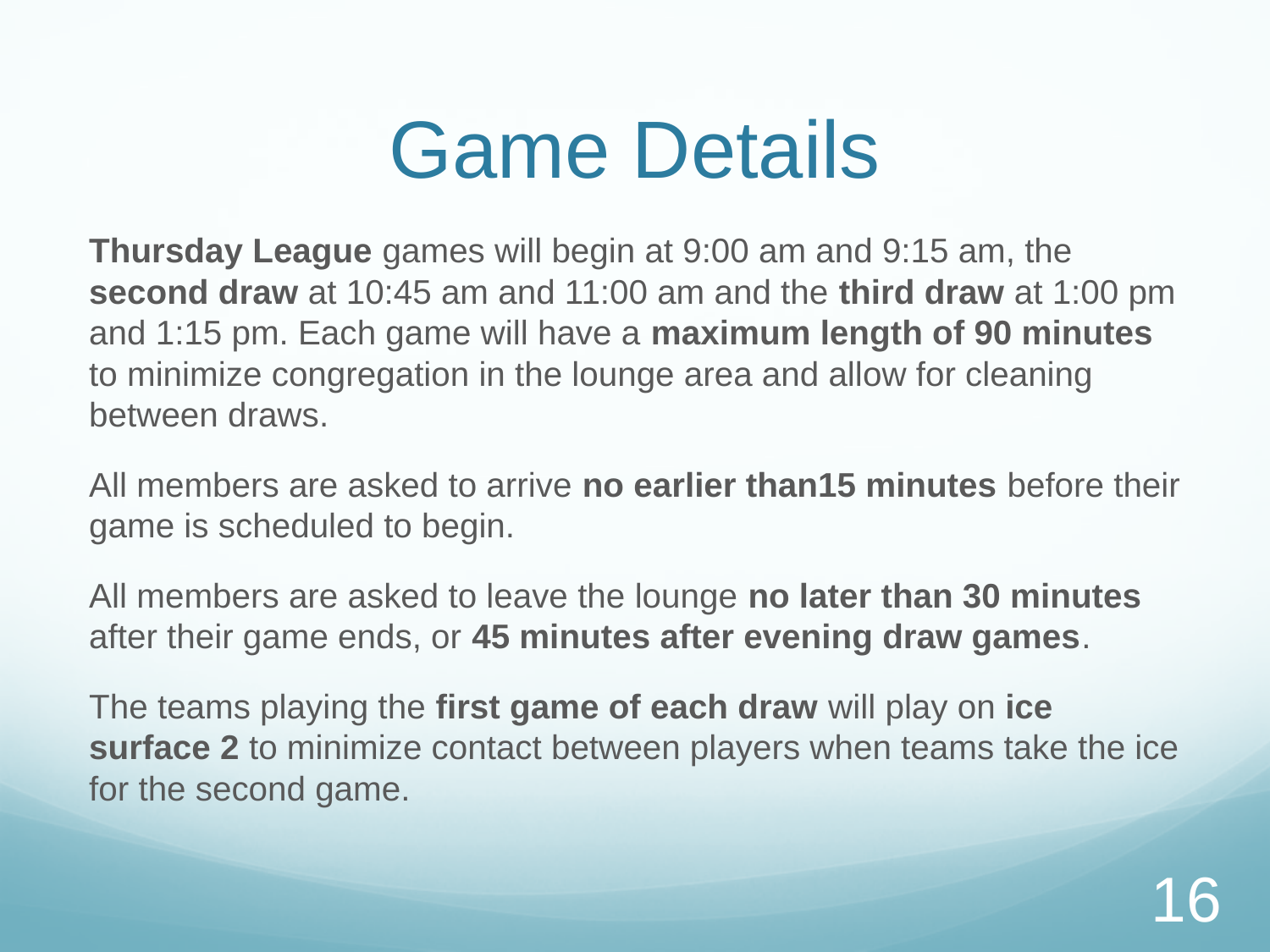

# Game Details
Thursday League games will begin at 9:00 am and 9:15 am, the second draw at 10:45 am and 11:00 am and the third draw at 1:00 pm and 1:15 pm. Each game will have a maximum length of 90 minutes to minimize congregation in the lounge area and allow for cleaning between draws.
All members are asked to arrive no earlier than15 minutes before their game is scheduled to begin.
All members are asked to leave the lounge no later than 30 minutes after their game ends, or 45 minutes after evening draw games.
The teams playing the first game of each draw will play on ice surface 2 to minimize contact between players when teams take the ice for the second game.

16